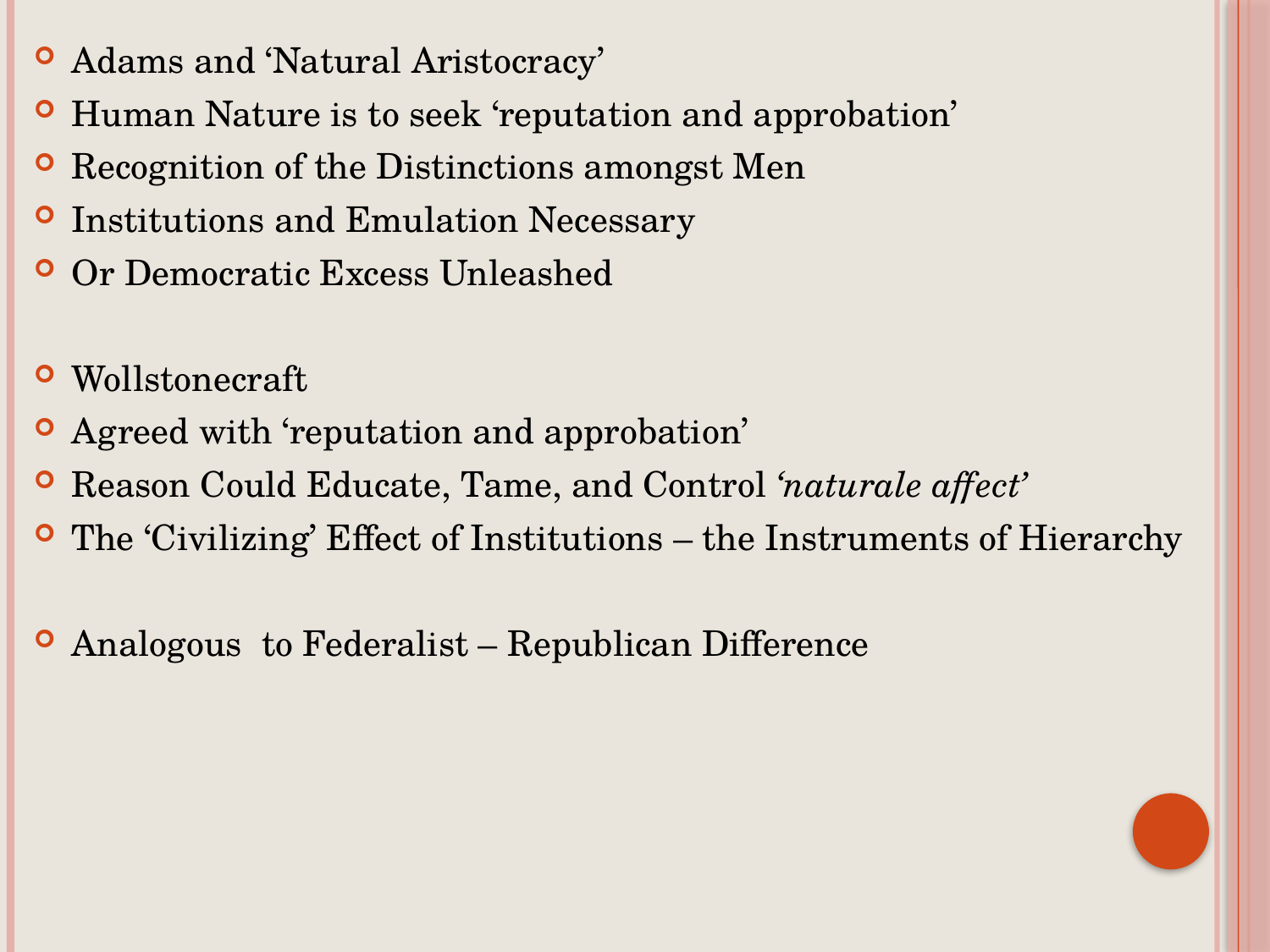

Adams and ‘Natural Aristocracy’
Human Nature is to seek ‘reputation and approbation’
Recognition of the Distinctions amongst Men
Institutions and Emulation Necessary
Or Democratic Excess Unleashed

Wollstonecraft
Agreed with ‘reputation and approbation’
Reason Could Educate, Tame, and Control ‘naturale affect’
The ‘Civilizing’ Effect of Institutions – the Instruments of Hierarchy

Analogous  to Federalist – Republican Difference